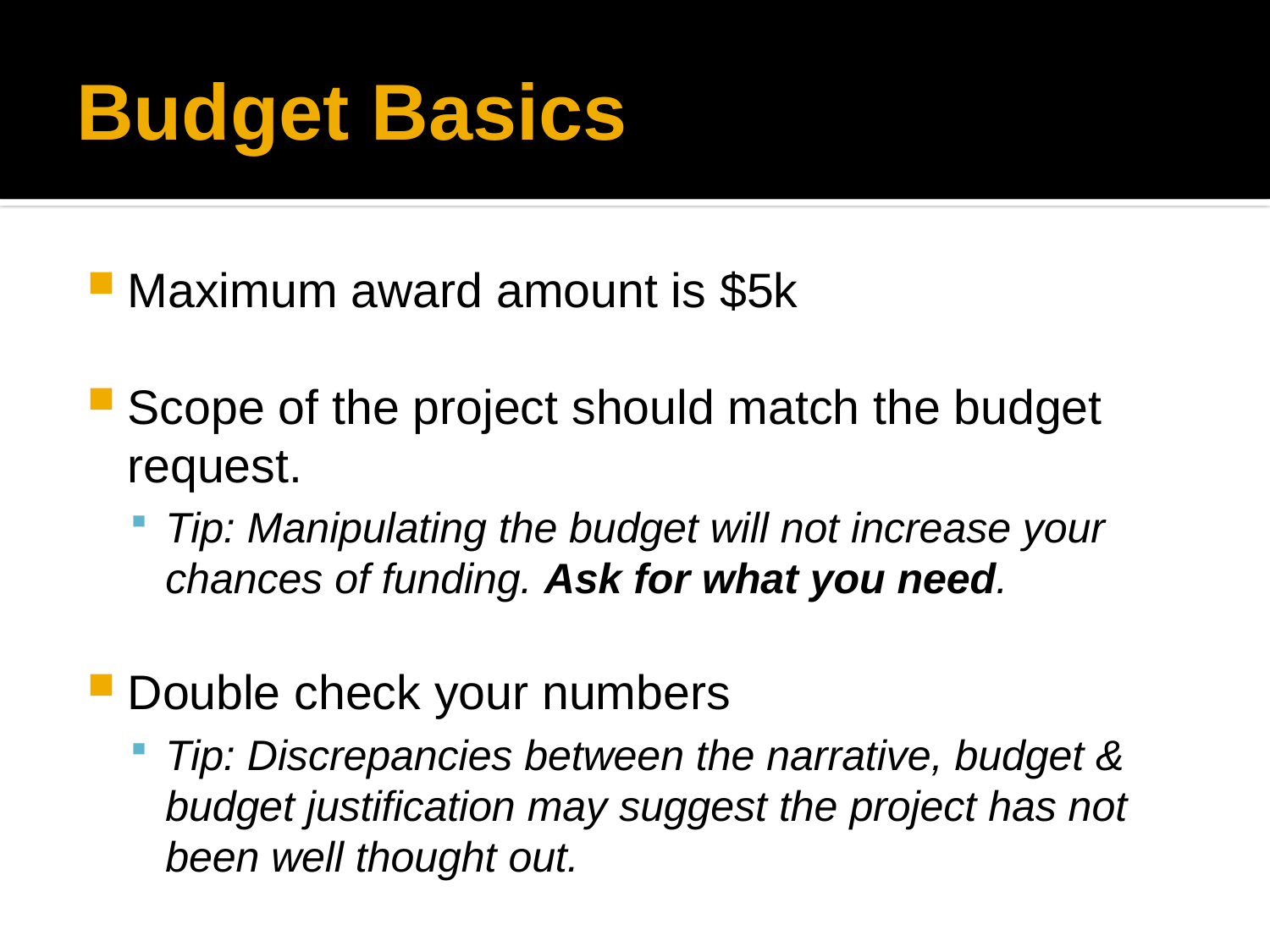

# Budget Basics
Maximum award amount is $5k

Scope of the project should match the budget request.
Tip: Manipulating the budget will not increase your chances of funding. Ask for what you need.

Double check your numbers
Tip: Discrepancies between the narrative, budget & budget justification may suggest the project has not been well thought out.